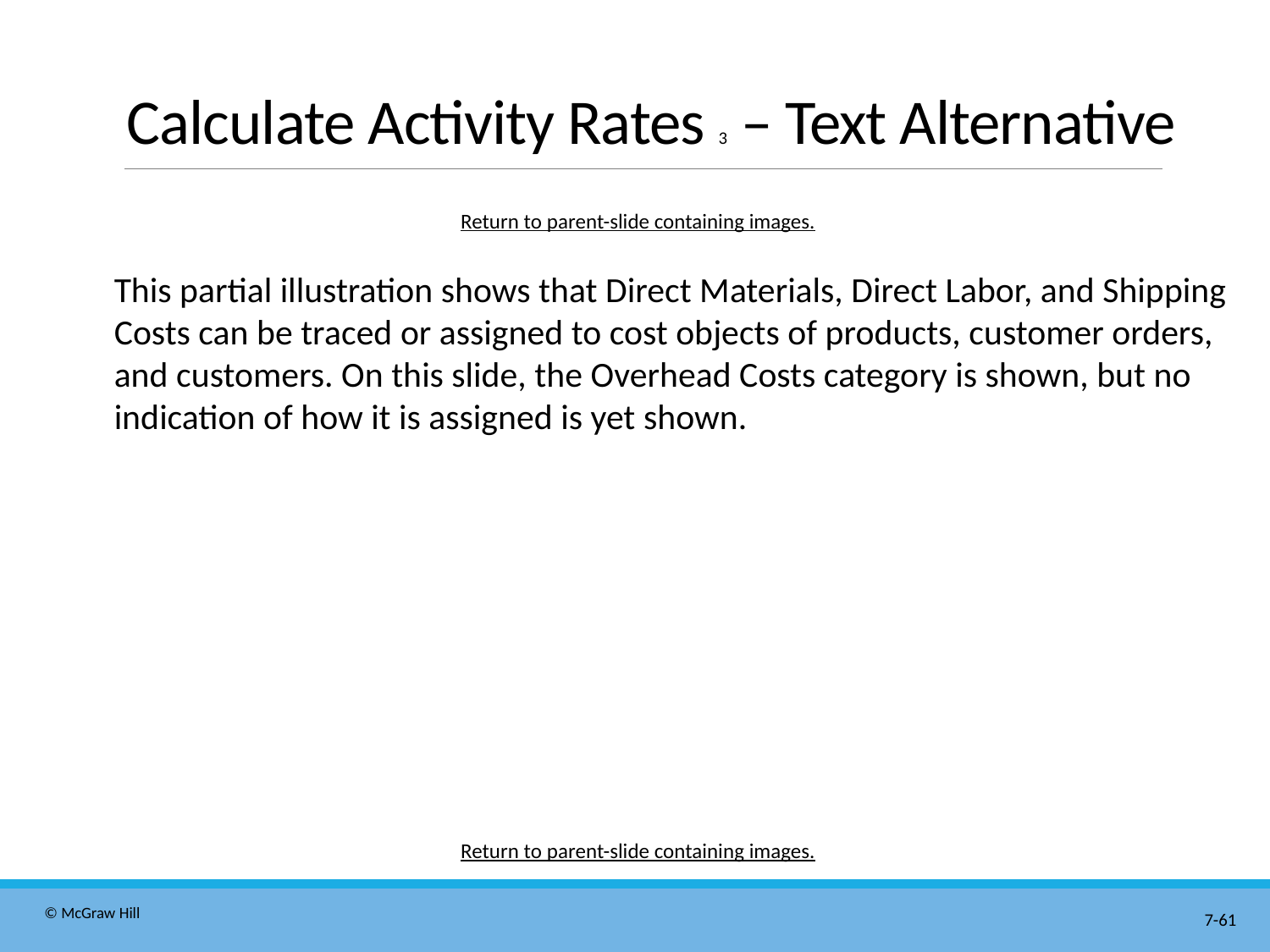

# Calculate Activity Rates 3 – Text Alternative
Return to parent-slide containing images.
This partial illustration shows that Direct Materials, Direct Labor, and Shipping Costs can be traced or assigned to cost objects of products, customer orders, and customers. On this slide, the Overhead Costs category is shown, but no indication of how it is assigned is yet shown.
Return to parent-slide containing images.